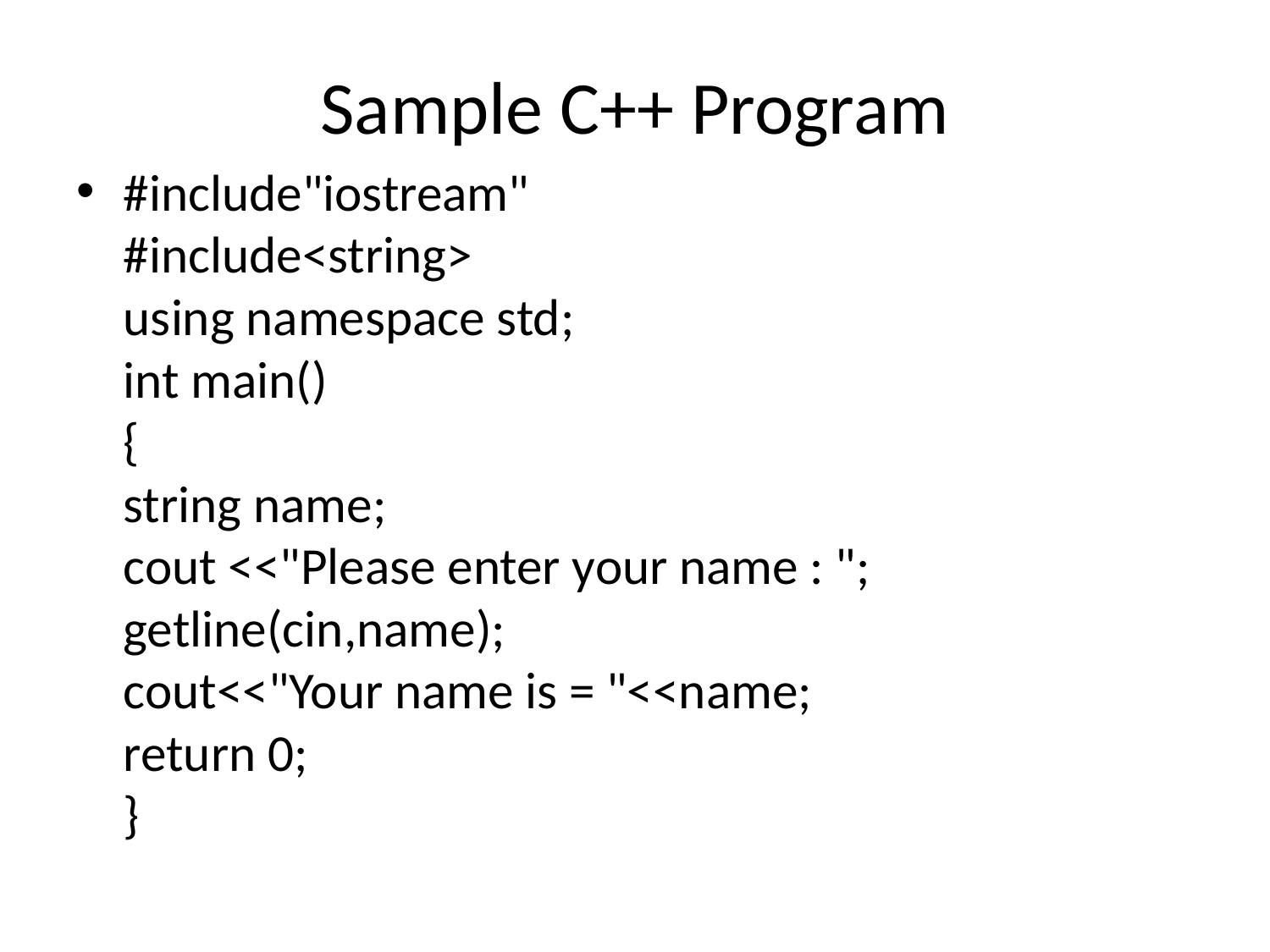

Sample C++ Program
#include"iostream"
#include<string>
using namespace std;
int main()
{
string name;
cout <<"Please enter your name : ";
getline(cin,name);
cout<<"Your name is = "<<name;
return 0;
}